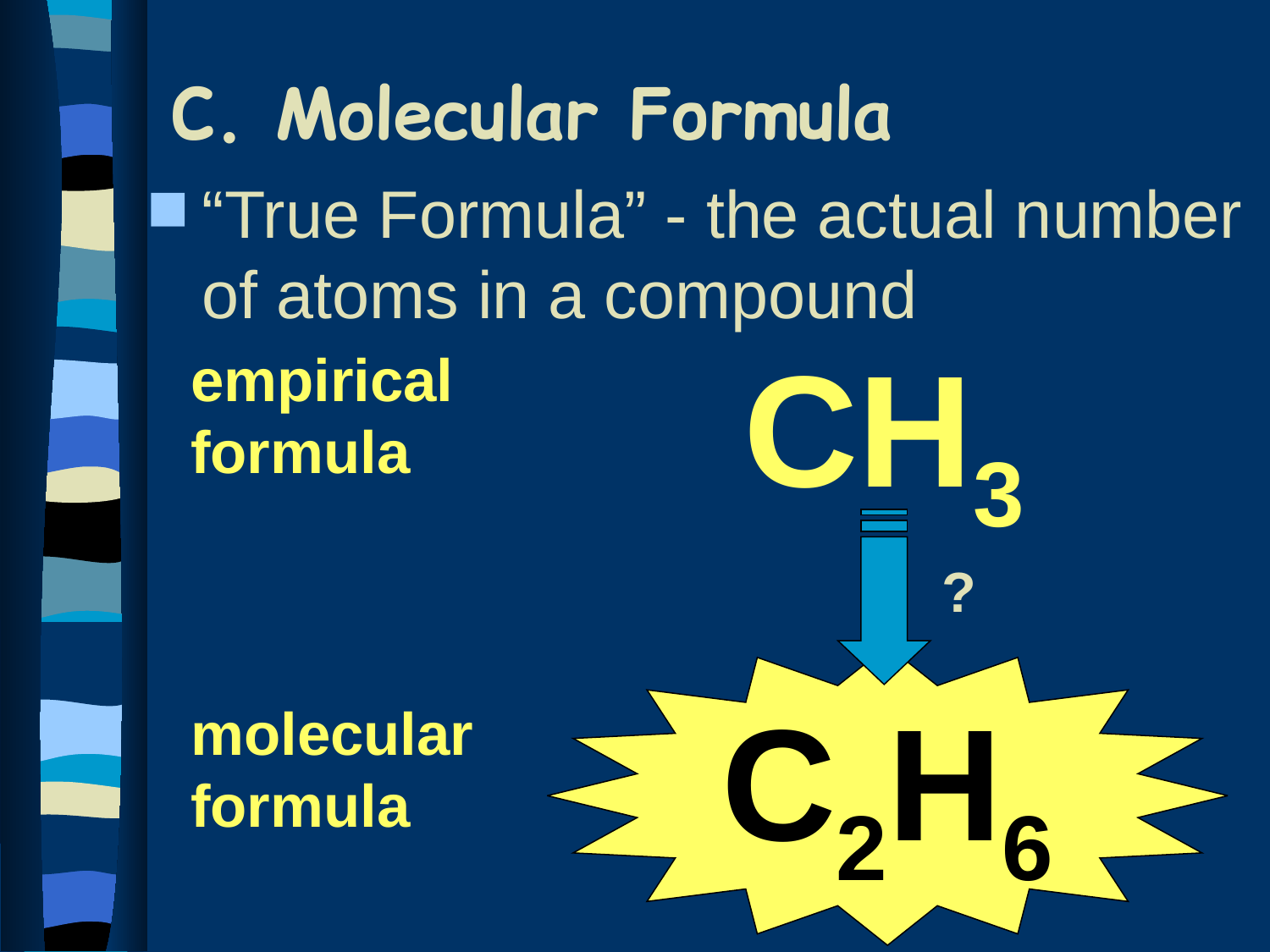

# C. Molecular Formula
“True Formula” - the actual number of atoms in a compound
CH3
empirical
formula
?

C2H6
molecular
formula